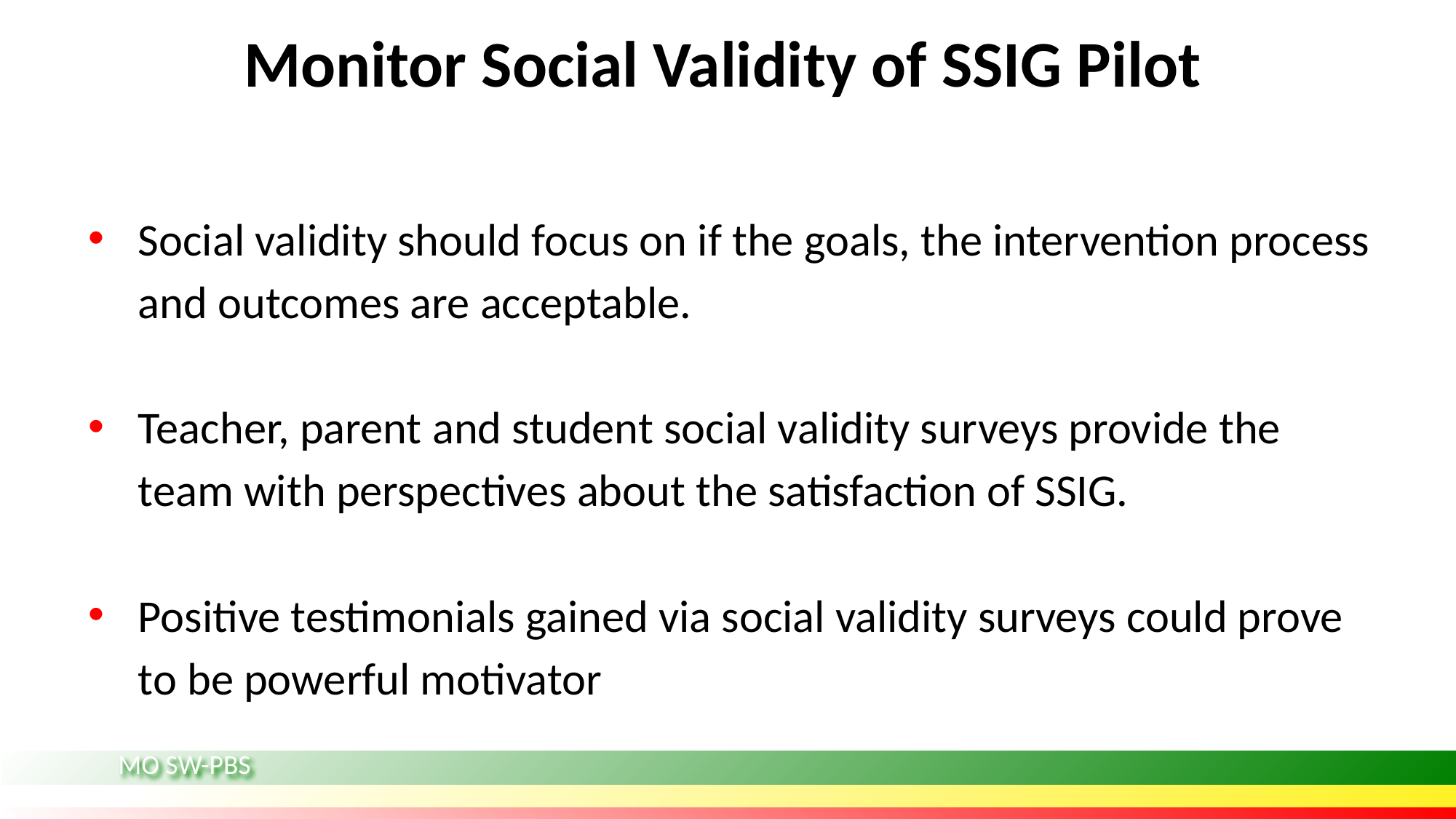

# Monitor Social Validity of SSIG Pilot

Social validity should focus on if the goals, the intervention process and outcomes are acceptable.

Teacher, parent and student social validity surveys provide the team with perspectives about the satisfaction of SSIG.

Positive testimonials gained via social validity surveys could prove to be powerful motivator